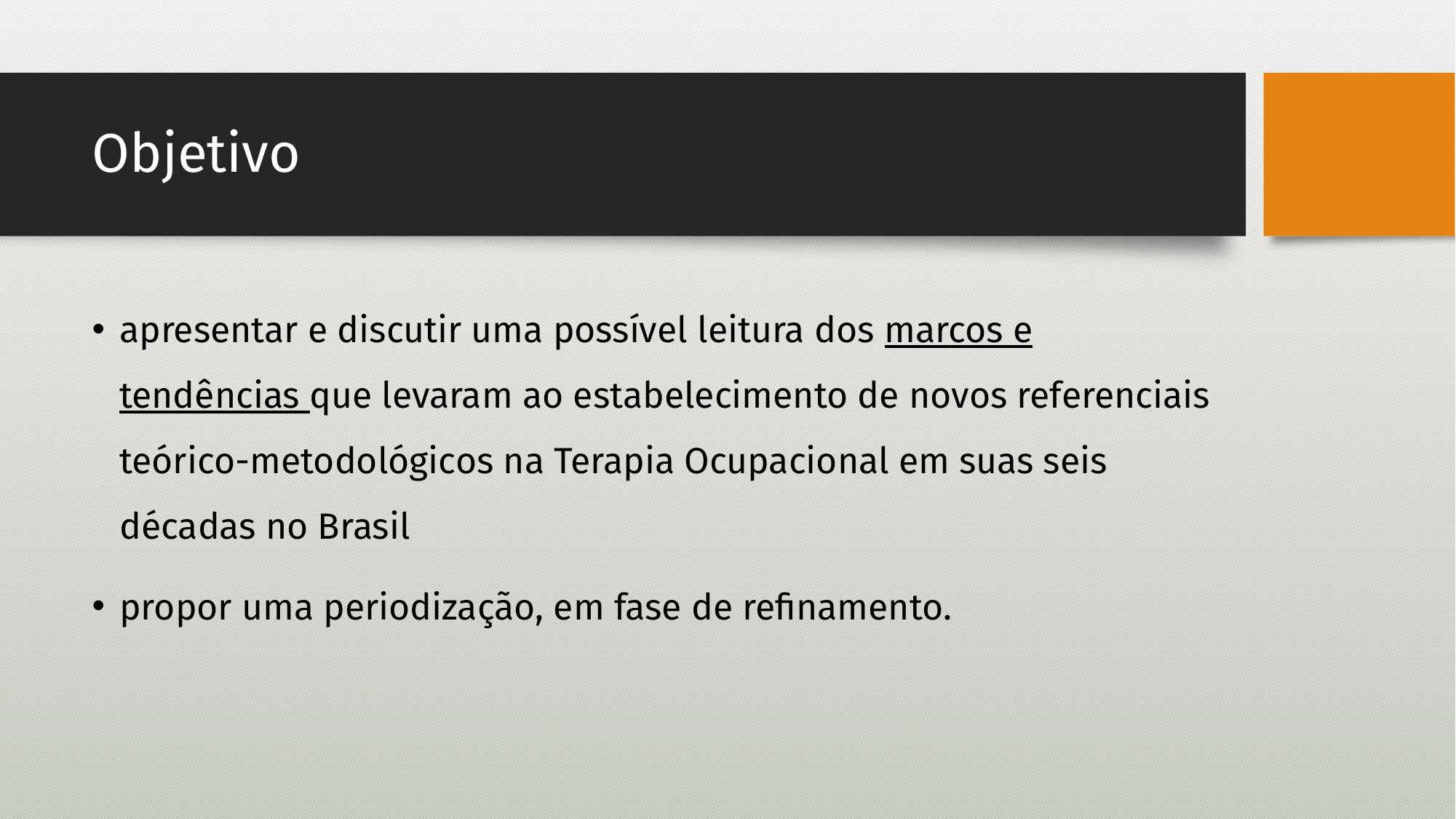

# Objetivo
apresentar e discutir uma possível leitura dos marcos e tendências que levaram ao estabelecimento de novos referenciais teórico-metodológicos na Terapia Ocupacional em suas seis décadas no Brasil
propor uma periodização, em fase de refinamento.